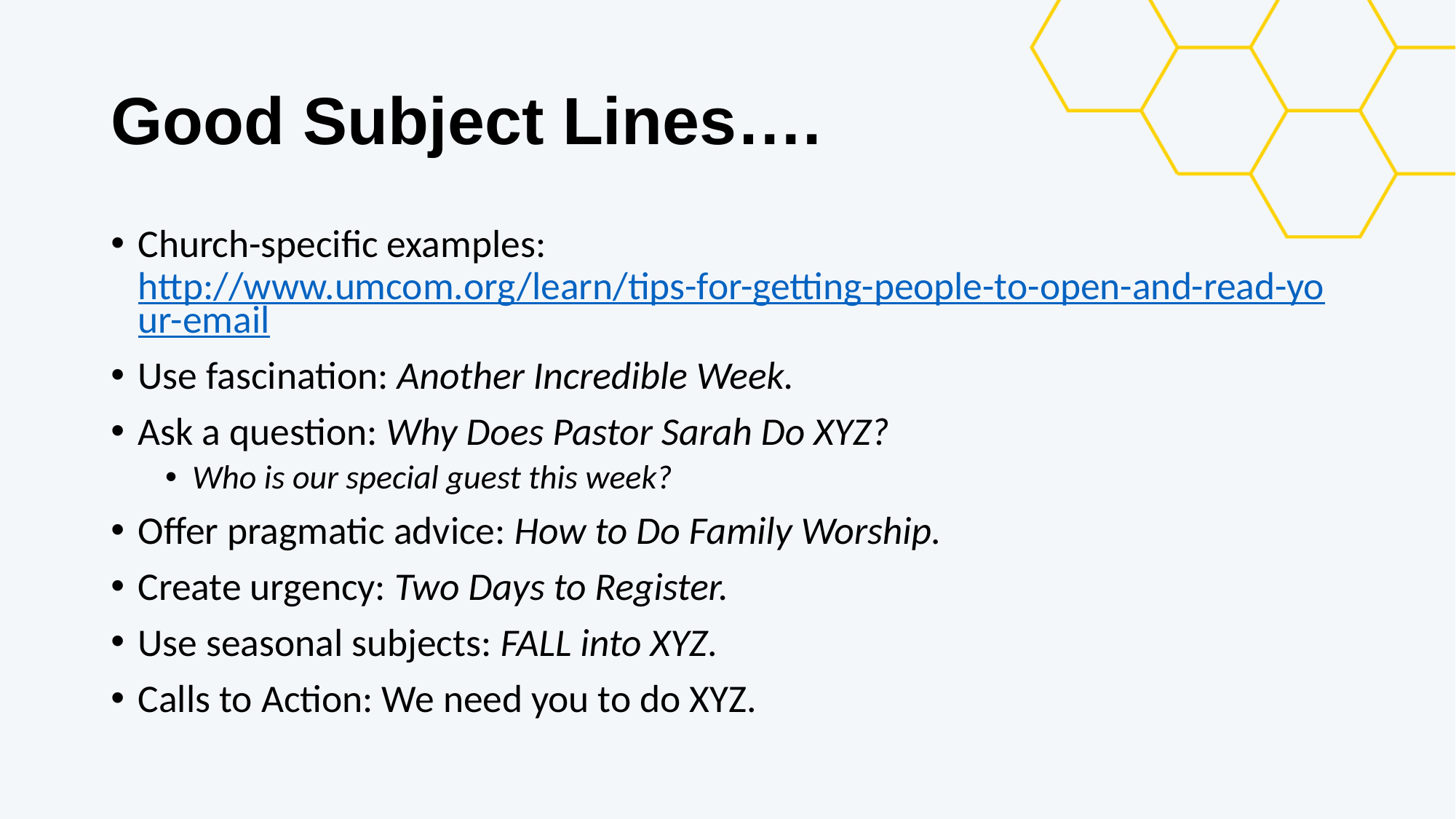

# Good Subject Lines….
Church-specific examples: http://www.umcom.org/learn/tips-for-getting-people-to-open-and-read-your-email
Use fascination: Another Incredible Week.
Ask a question: Why Does Pastor Sarah Do XYZ?
Who is our special guest this week?
Offer pragmatic advice: How to Do Family Worship.
Create urgency: Two Days to Register.
Use seasonal subjects: FALL into XYZ.
Calls to Action: We need you to do XYZ.